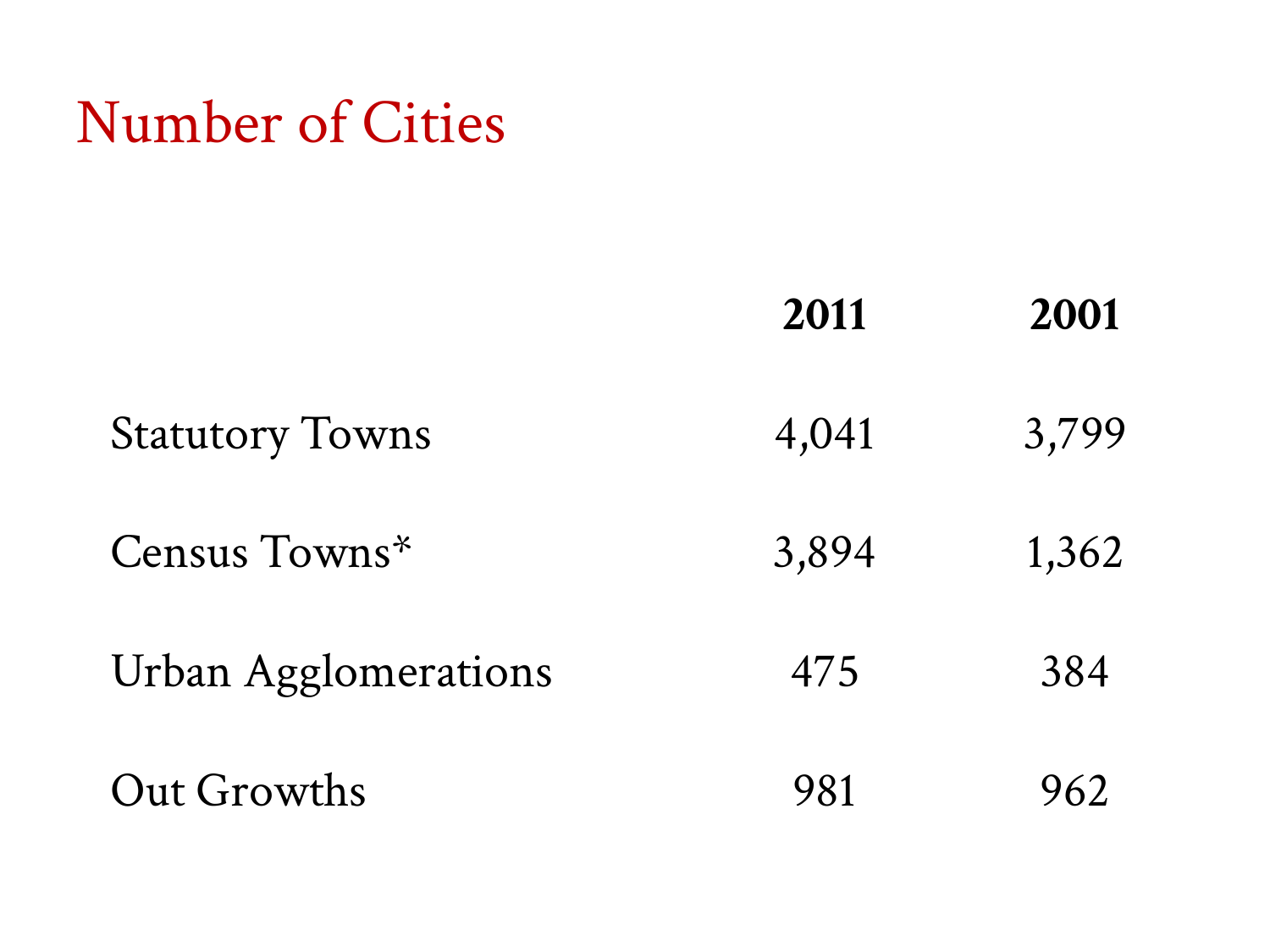

# Number of Cities
|  | 2011 | 2001 |
| --- | --- | --- |
| Statutory Towns | 4,041 | 3,799 |
| Census Towns\* | 3,894 | 1,362 |
| Urban Agglomerations | 475 | 384 |
| Out Growths | 981 | 962 |